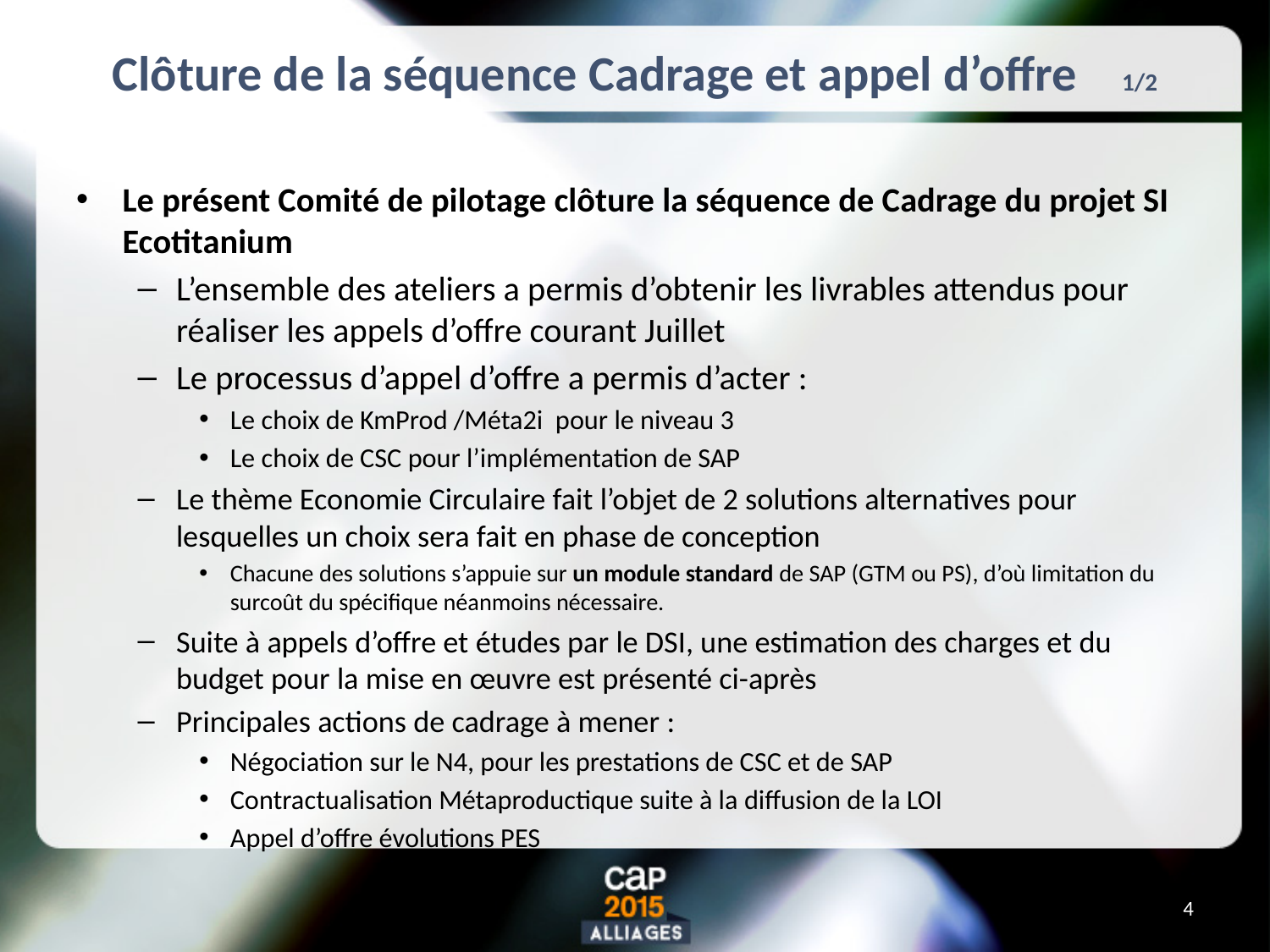

# Clôture de la séquence Cadrage et appel d’offre    1/2
Le présent Comité de pilotage clôture la séquence de Cadrage du projet SI Ecotitanium
L’ensemble des ateliers a permis d’obtenir les livrables attendus pour réaliser les appels d’offre courant Juillet
Le processus d’appel d’offre a permis d’acter :
Le choix de KmProd /Méta2i  pour le niveau 3
Le choix de CSC pour l’implémentation de SAP
Le thème Economie Circulaire fait l’objet de 2 solutions alternatives pour lesquelles un choix sera fait en phase de conception
Chacune des solutions s’appuie sur un module standard de SAP (GTM ou PS), d’où limitation du surcoût du spécifique néanmoins nécessaire.
Suite à appels d’offre et études par le DSI, une estimation des charges et du budget pour la mise en œuvre est présenté ci-après
Principales actions de cadrage à mener :
Négociation sur le N4, pour les prestations de CSC et de SAP
Contractualisation Métaproductique suite à la diffusion de la LOI
Appel d’offre évolutions PES

4